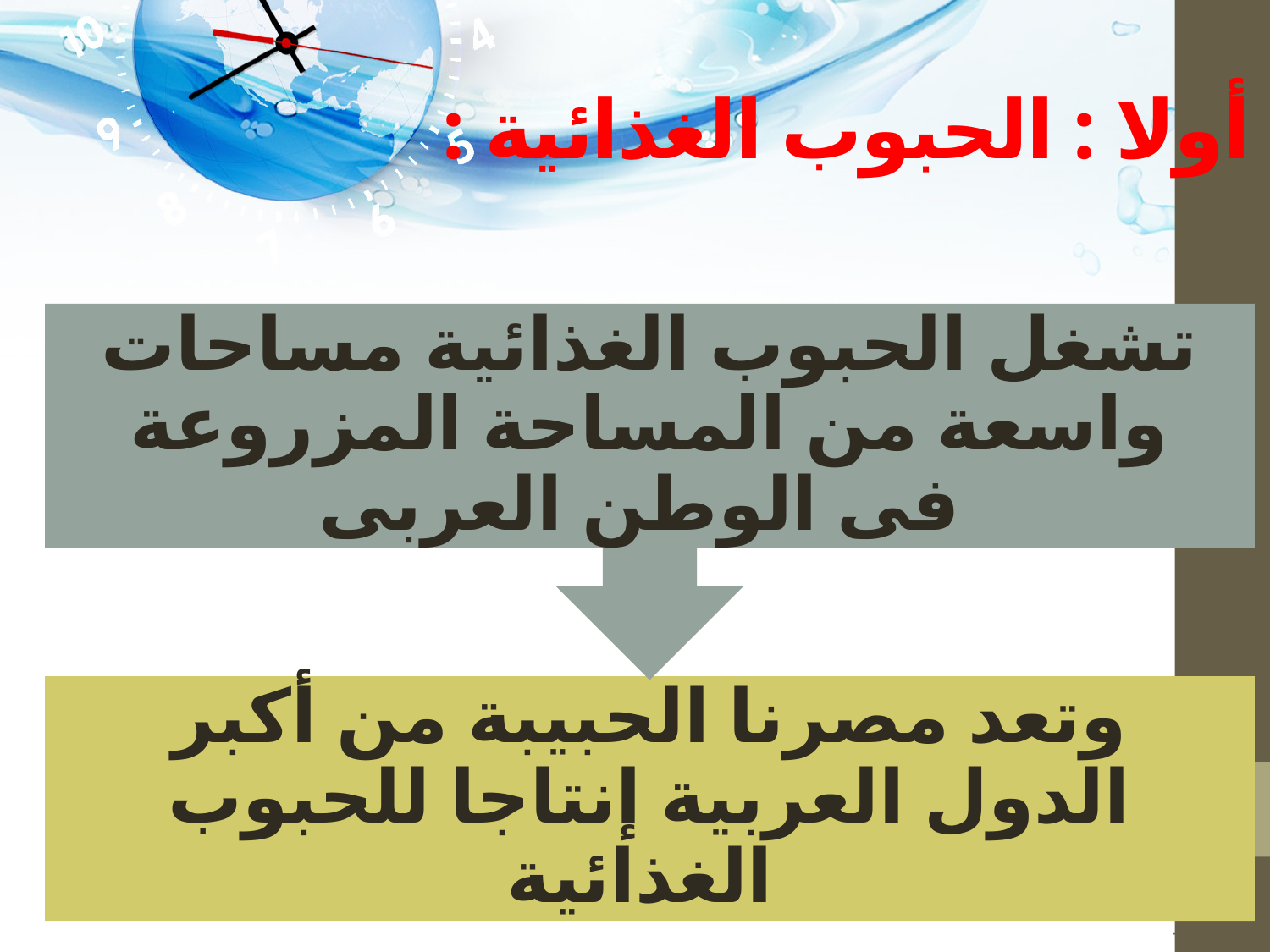

# أولا : الحبوب الغذائية :
وتعد مصرنا الحبيبة من أكبر الدول العربية إنتاجا للحبوب الغذائية
تشغل الحبوب الغذائية مساحات واسعة من المساحة المزروعة فى الوطن العربى